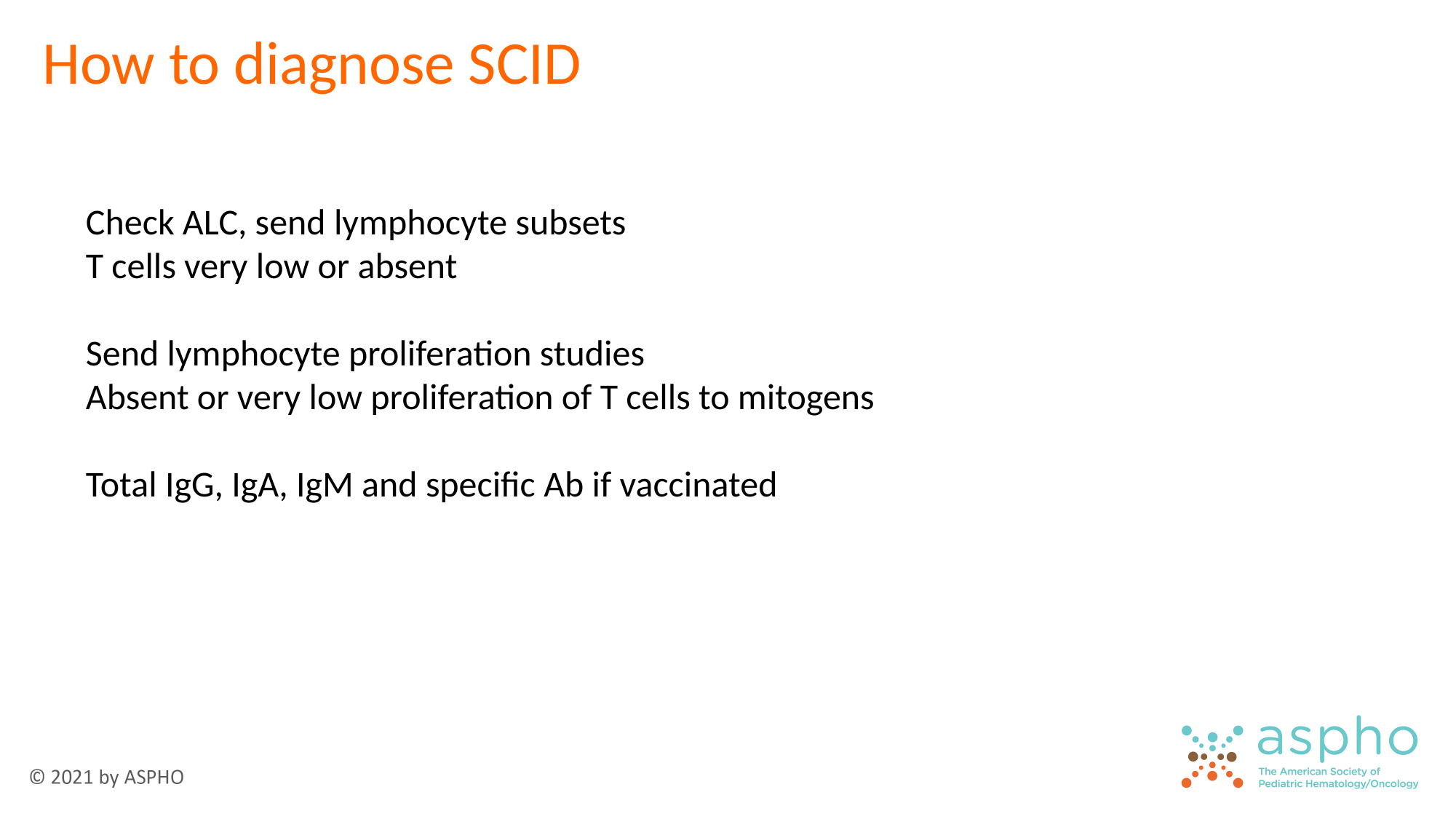

# How to diagnose SCID
Check ALC, send lymphocyte subsets
T cells very low or absent

Send lymphocyte proliferation studies
Absent or very low proliferation of T cells to mitogens

Total IgG, IgA, IgM and specific Ab if vaccinated